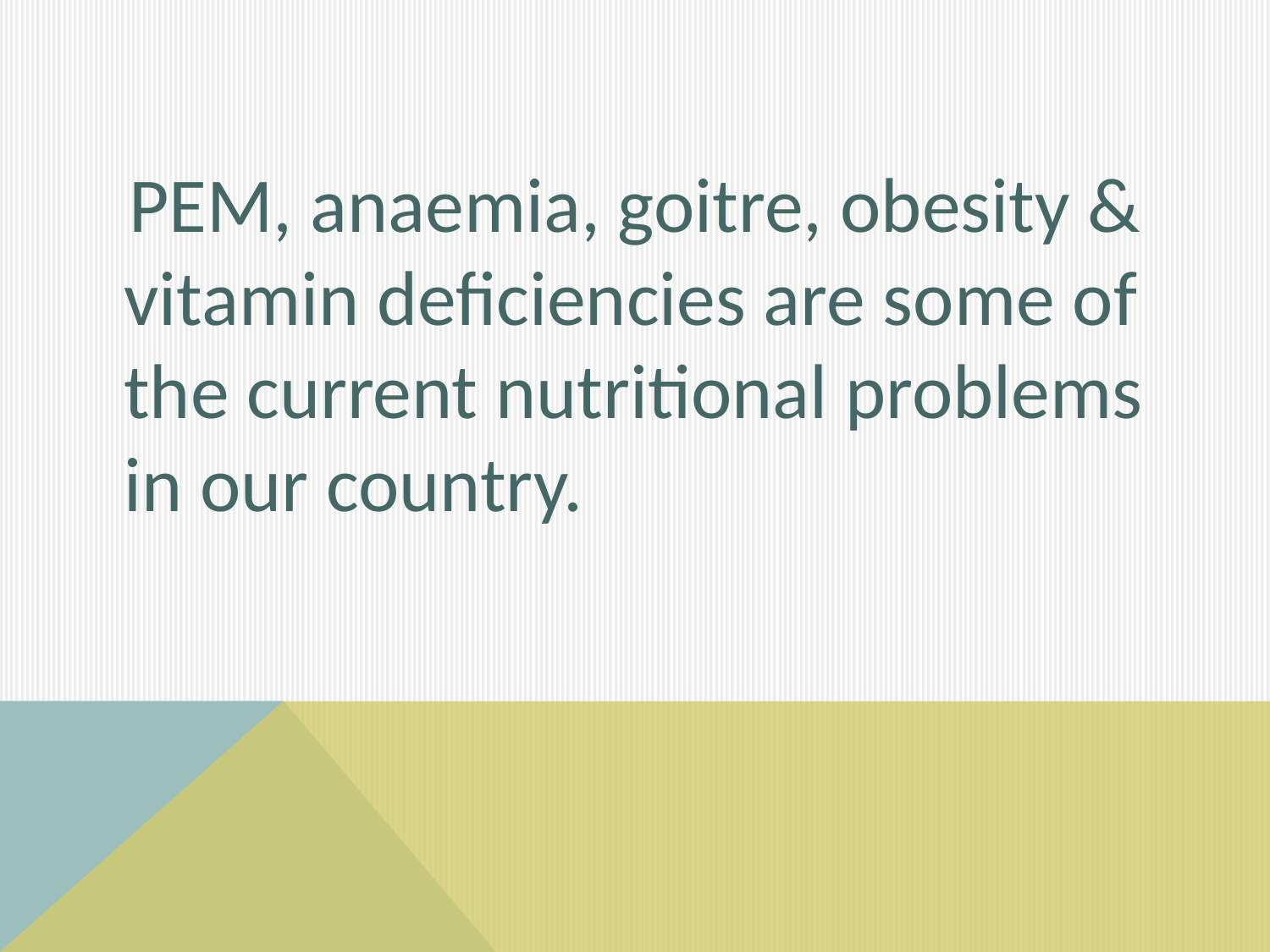

#
   PEM, anaemia, goitre, obesity & vitamin deficiencies are some of the current nutritional problems in our country.